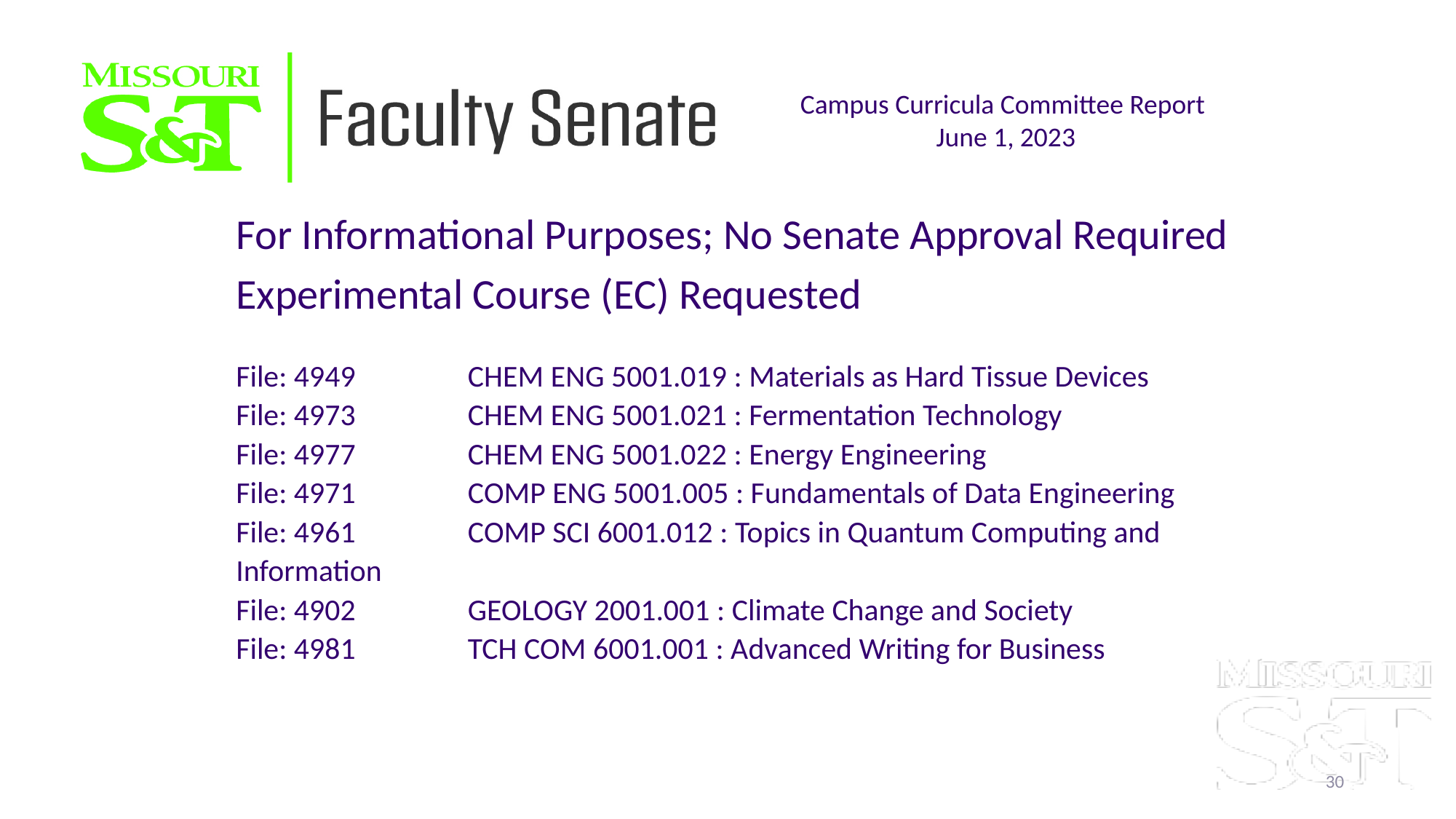

Campus Curricula Committee Report
June 1, 2023
For Informational Purposes; No Senate Approval Required
Experimental Course (EC) Requested
File: 4949	CHEM ENG 5001.019 : Materials as Hard Tissue Devices
File: 4973	CHEM ENG 5001.021 : Fermentation Technology
File: 4977	CHEM ENG 5001.022 : Energy Engineering
File: 4971	COMP ENG 5001.005 : Fundamentals of Data Engineering
File: 4961	COMP SCI 6001.012 : Topics in Quantum Computing and Information
File: 4902	GEOLOGY 2001.001 : Climate Change and Society
File: 4981	TCH COM 6001.001 : Advanced Writing for Business
30